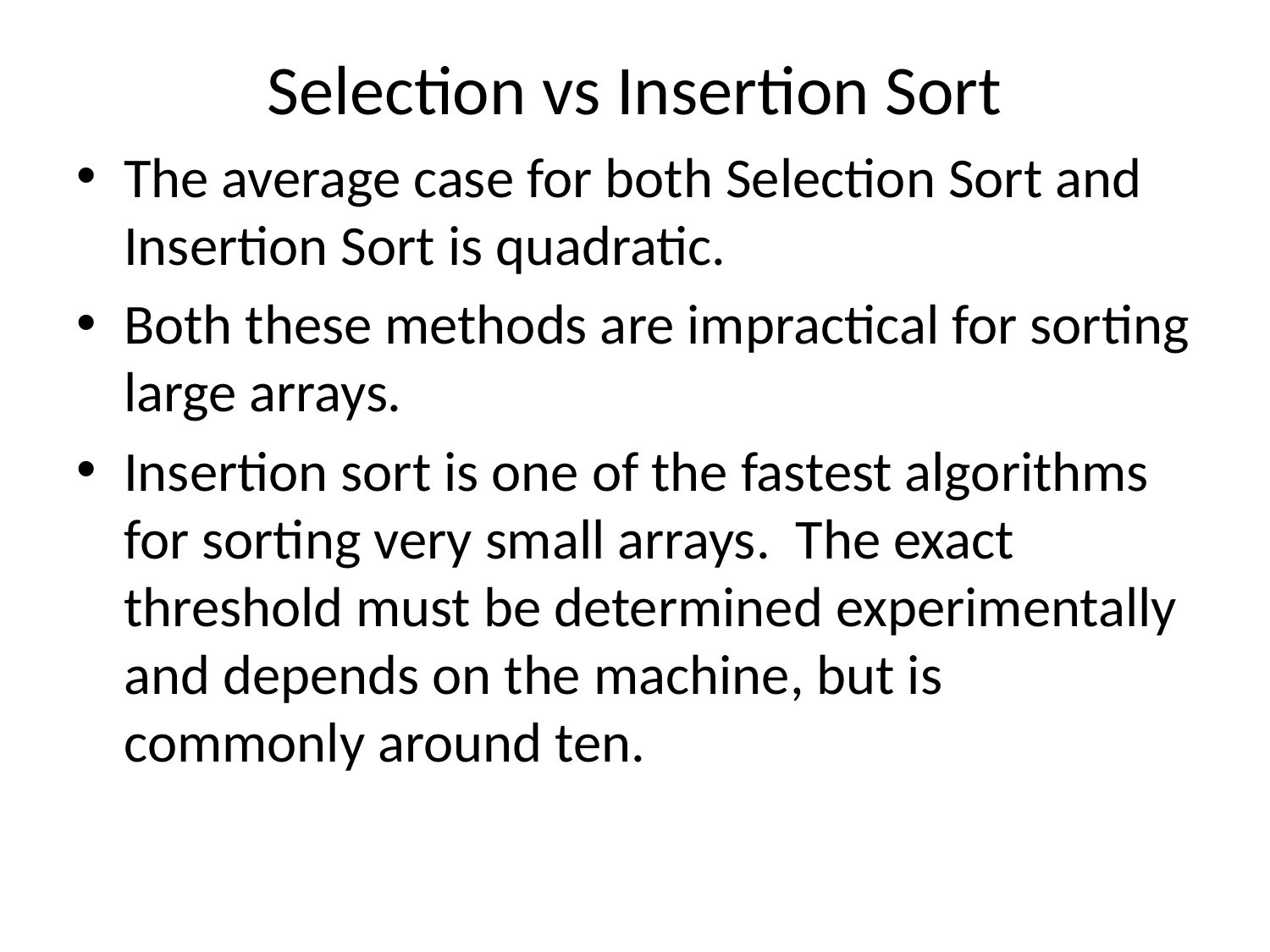

# Selection vs Insertion Sort
The average case for both Selection Sort and Insertion Sort is quadratic.
Both these methods are impractical for sorting large arrays.
Insertion sort is one of the fastest algorithms for sorting very small arrays.  The exact threshold must be determined experimentally and depends on the machine, but is commonly around ten.